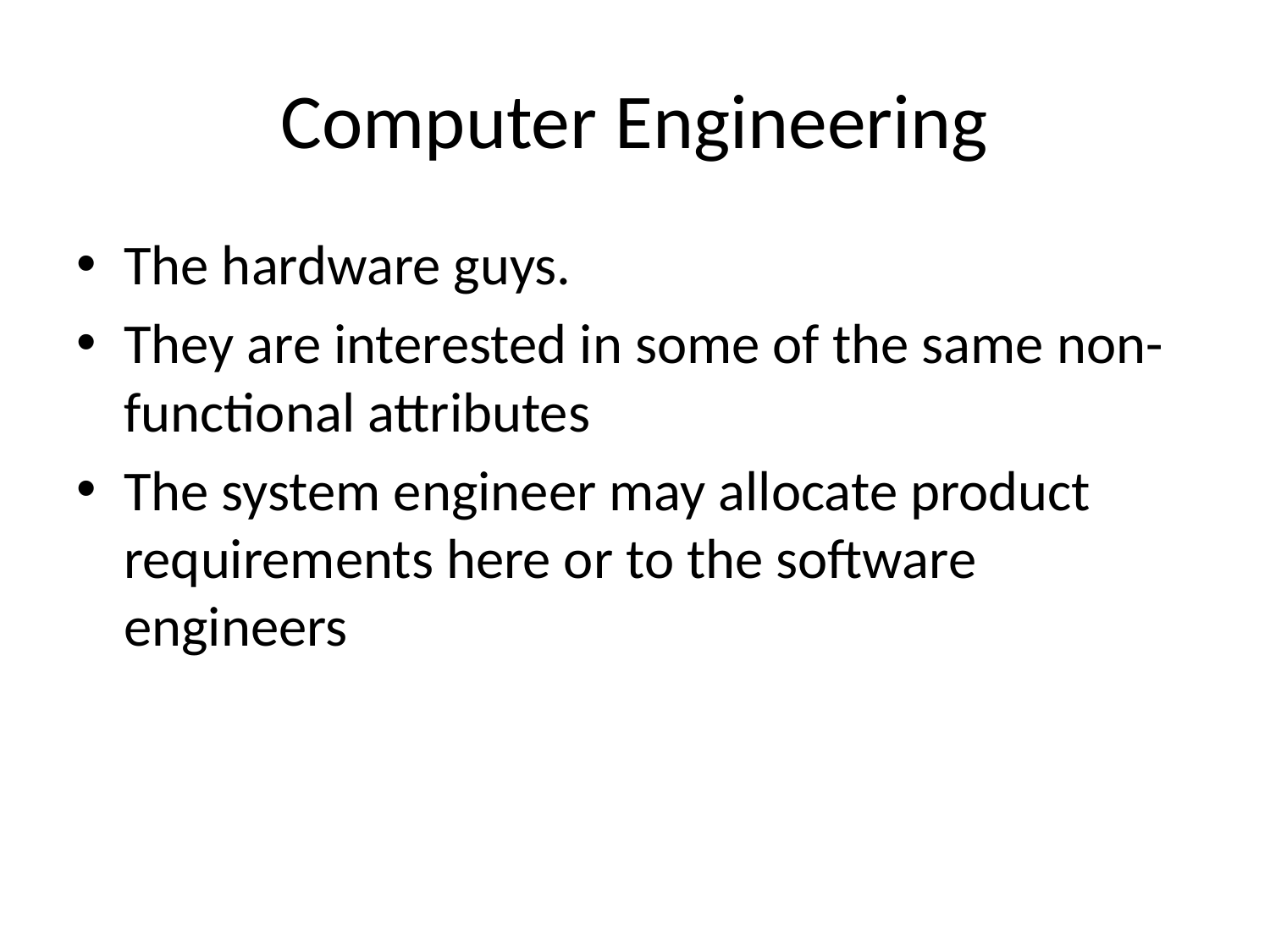

# Computer Engineering
The hardware guys.
They are interested in some of the same non-functional attributes
The system engineer may allocate product requirements here or to the software engineers